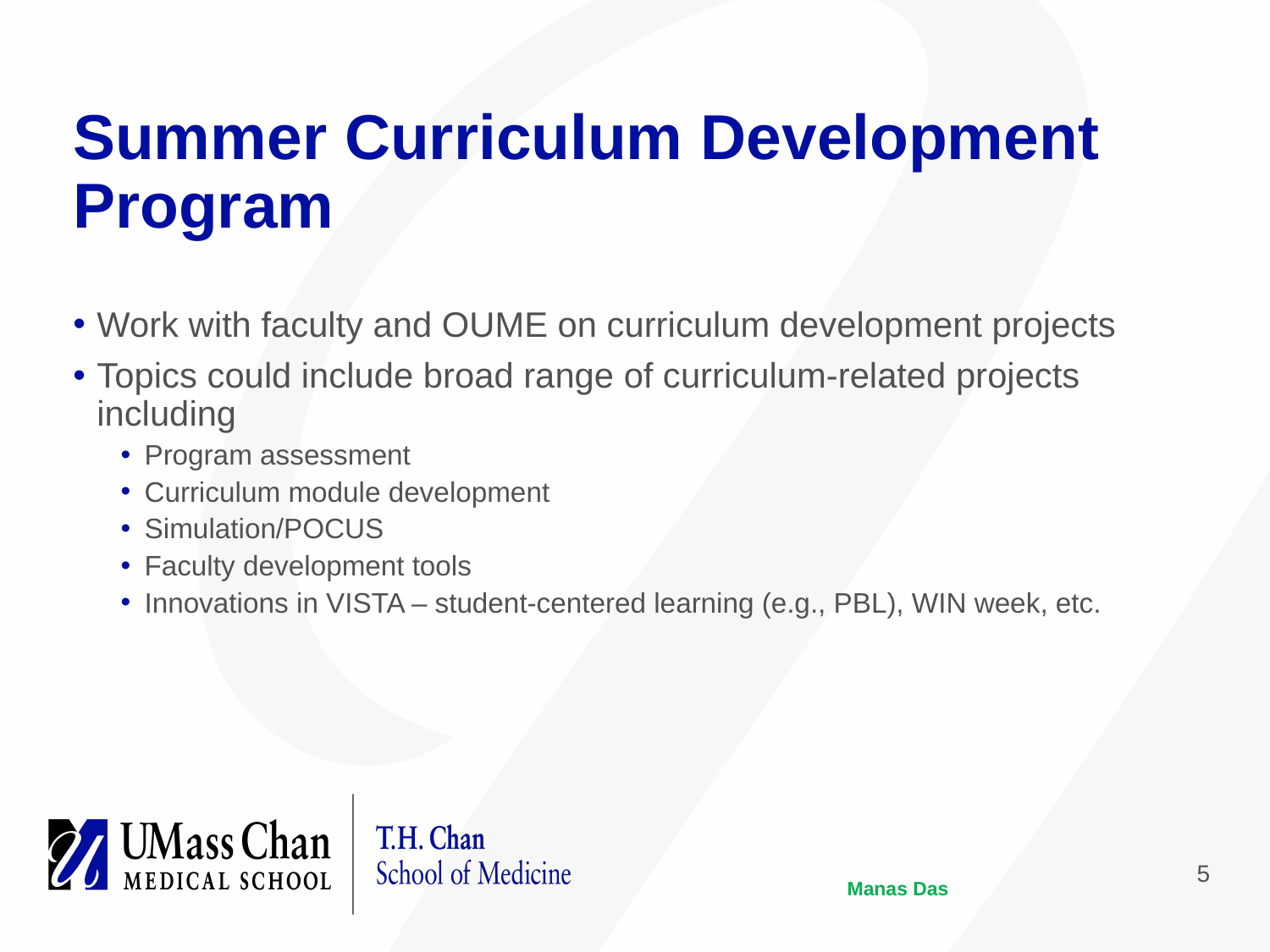

Summer Curriculum Development Program
Work with faculty and OUME on curriculum development projects
Topics could include broad range of curriculum-related projects including
Program assessment
Curriculum module development
Simulation/POCUS
Faculty development tools
Innovations in VISTA – student-centered learning (e.g., PBL), WIN week, etc.
Manas Das